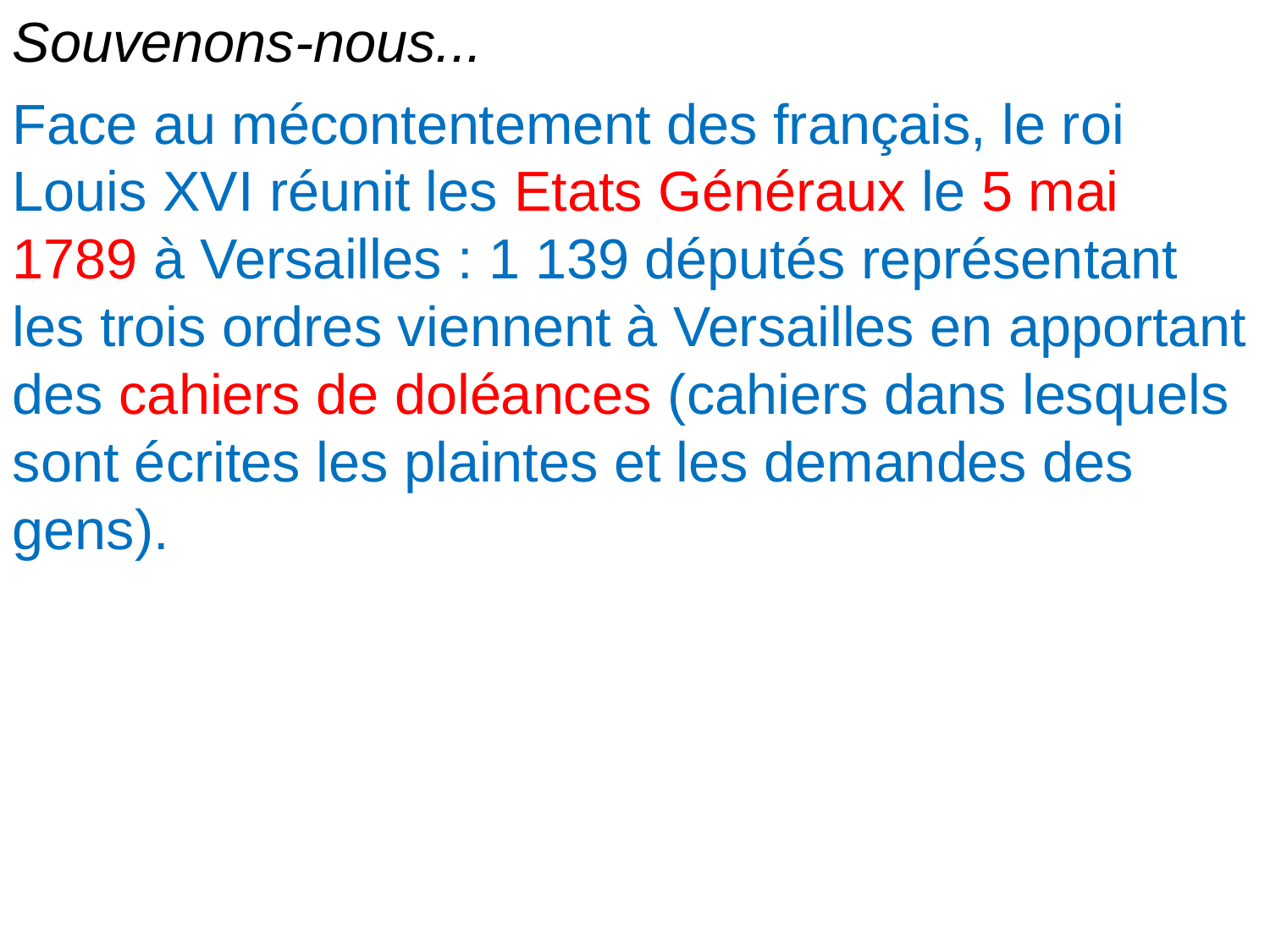

Souvenons-nous...
Face au mécontentement des français, le roi Louis XVI réunit les Etats Généraux le 5 mai 1789 à Versailles : 1 139 députés représentant les trois ordres viennent à Versailles en apportant des cahiers de doléances (cahiers dans lesquels sont écrites les plaintes et les demandes des gens).